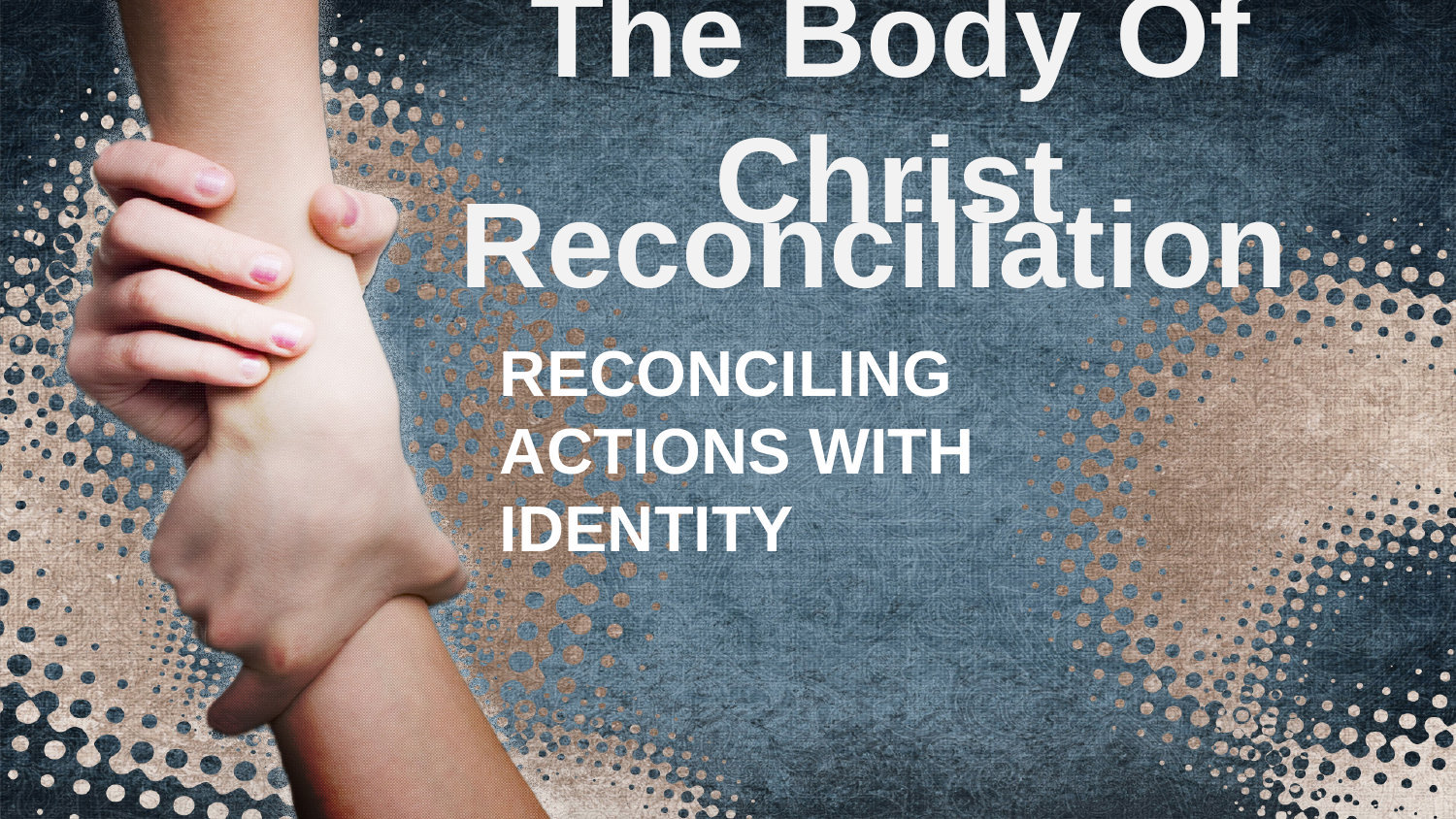

# The Body Of Christ
        Reconciliation

RECONCILING ACTIONS WITH IDENTITY